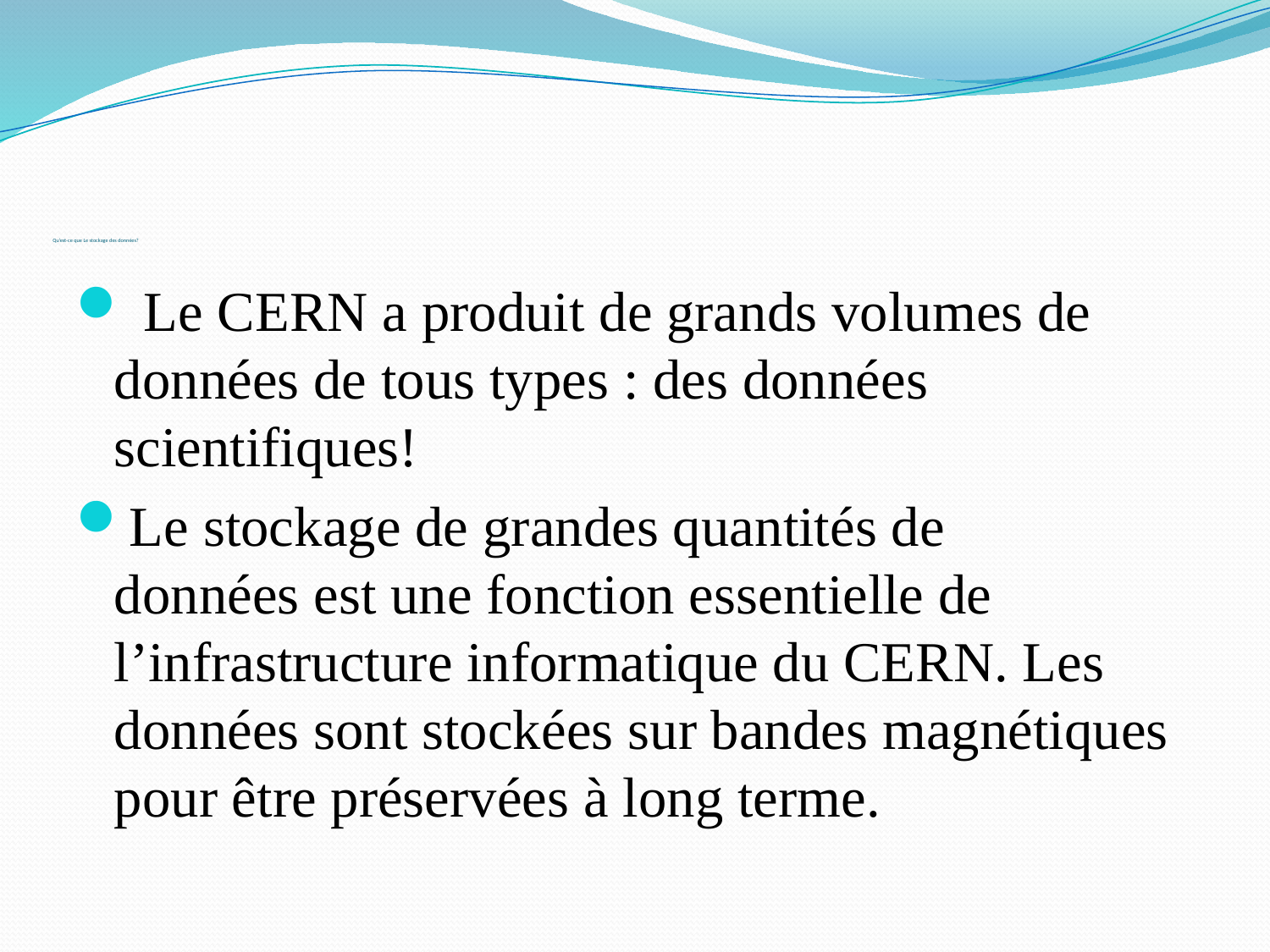

# Qu’est-ce que Le stockage des données?
 Le CERN a produit de grands volumes de données de tous types : des données scientifiques!
Le stockage de grandes quantités de données est une fonction essentielle de l’infrastructure informatique du CERN. Les données sont stockées sur bandes magnétiques pour être préservées à long terme.